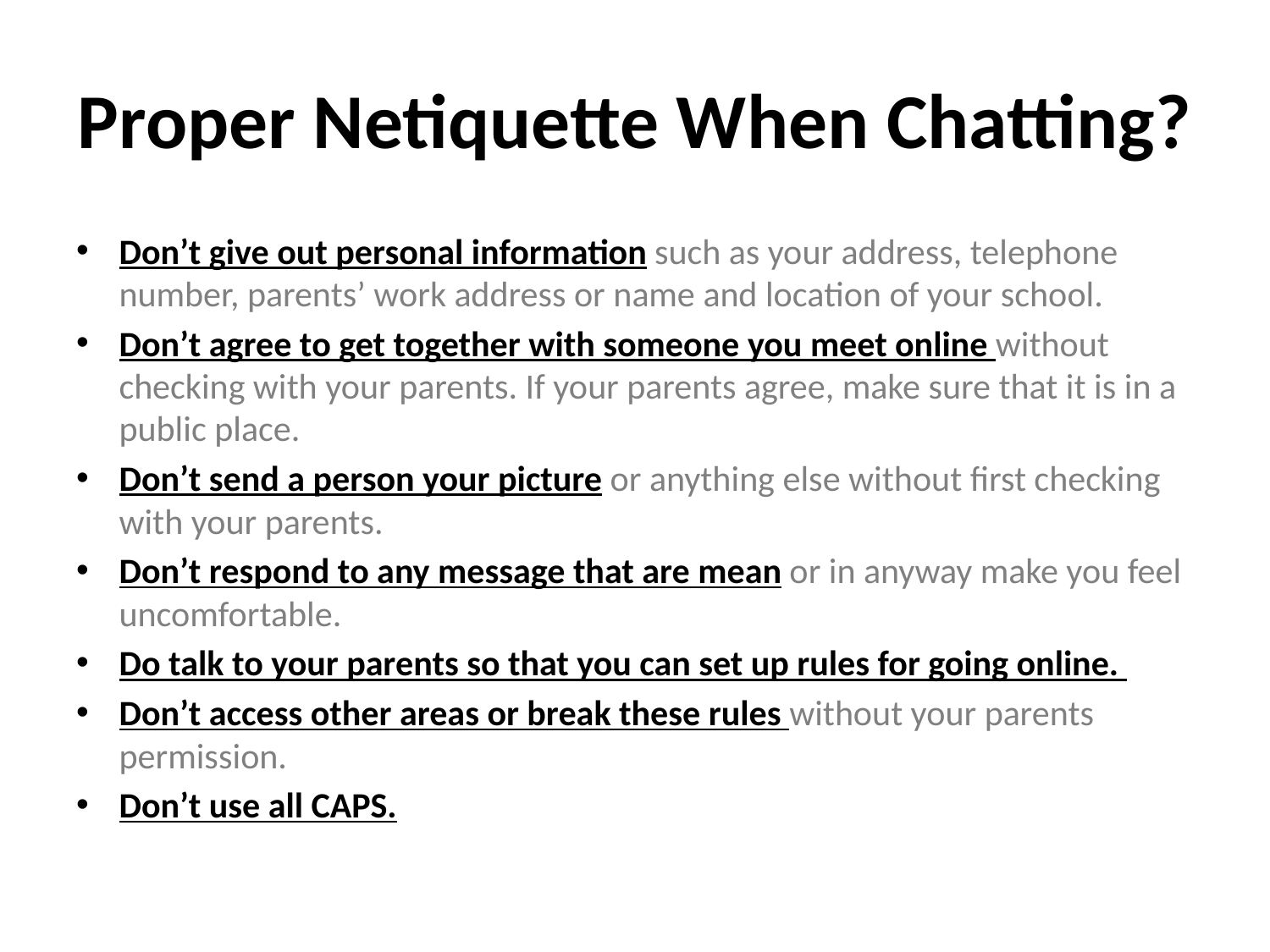

# Proper Netiquette When Chatting?
Don’t give out personal information such as your address, telephone number, parents’ work address or name and location of your school.
Don’t agree to get together with someone you meet online without checking with your parents. If your parents agree, make sure that it is in a public place.
Don’t send a person your picture or anything else without first checking with your parents.
Don’t respond to any message that are mean or in anyway make you feel uncomfortable.
Do talk to your parents so that you can set up rules for going online.
Don’t access other areas or break these rules without your parents permission.
Don’t use all CAPS.